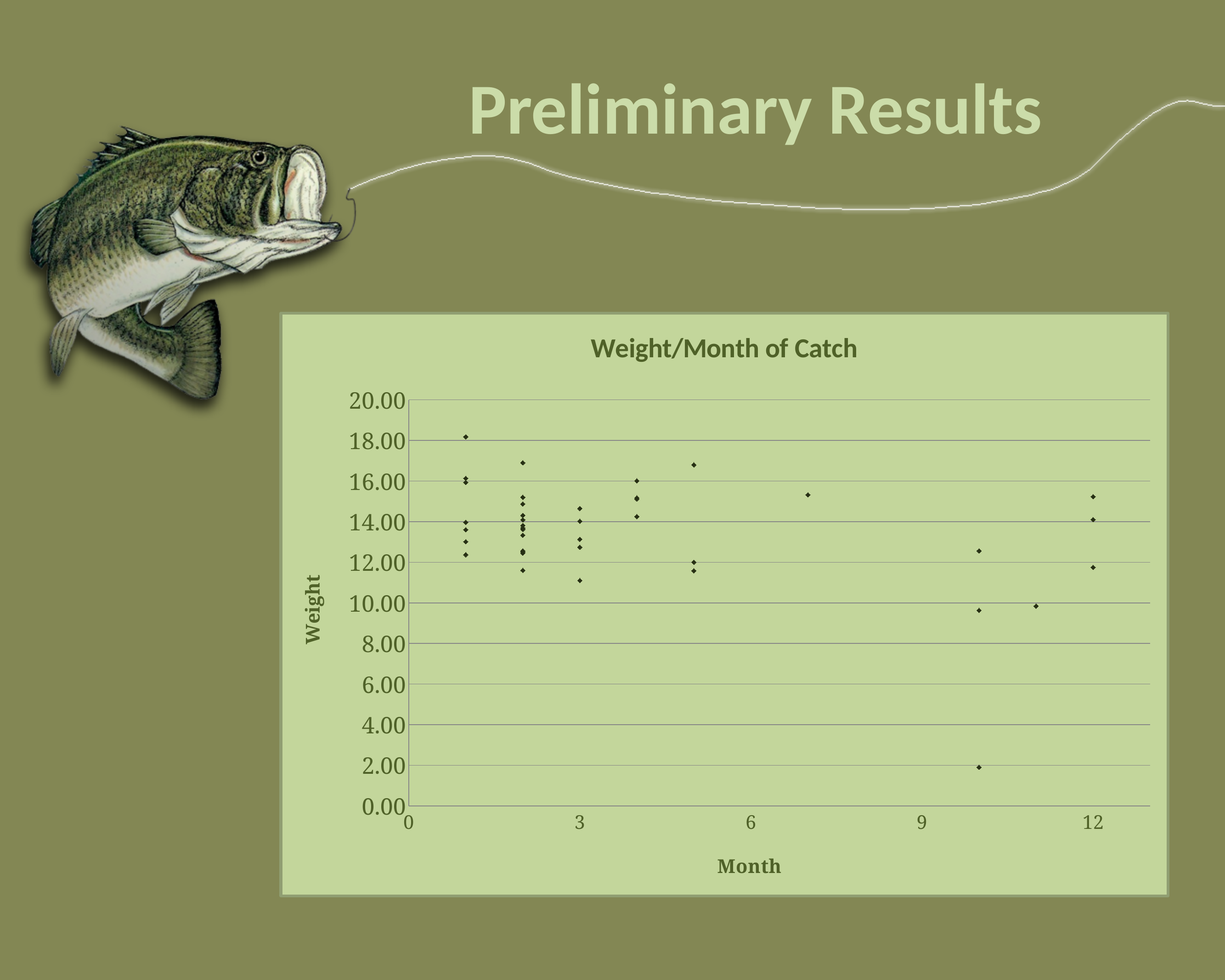

# Preliminary Results

### Chart: Weight/Month of Catch

| Category |  |
|---|---|